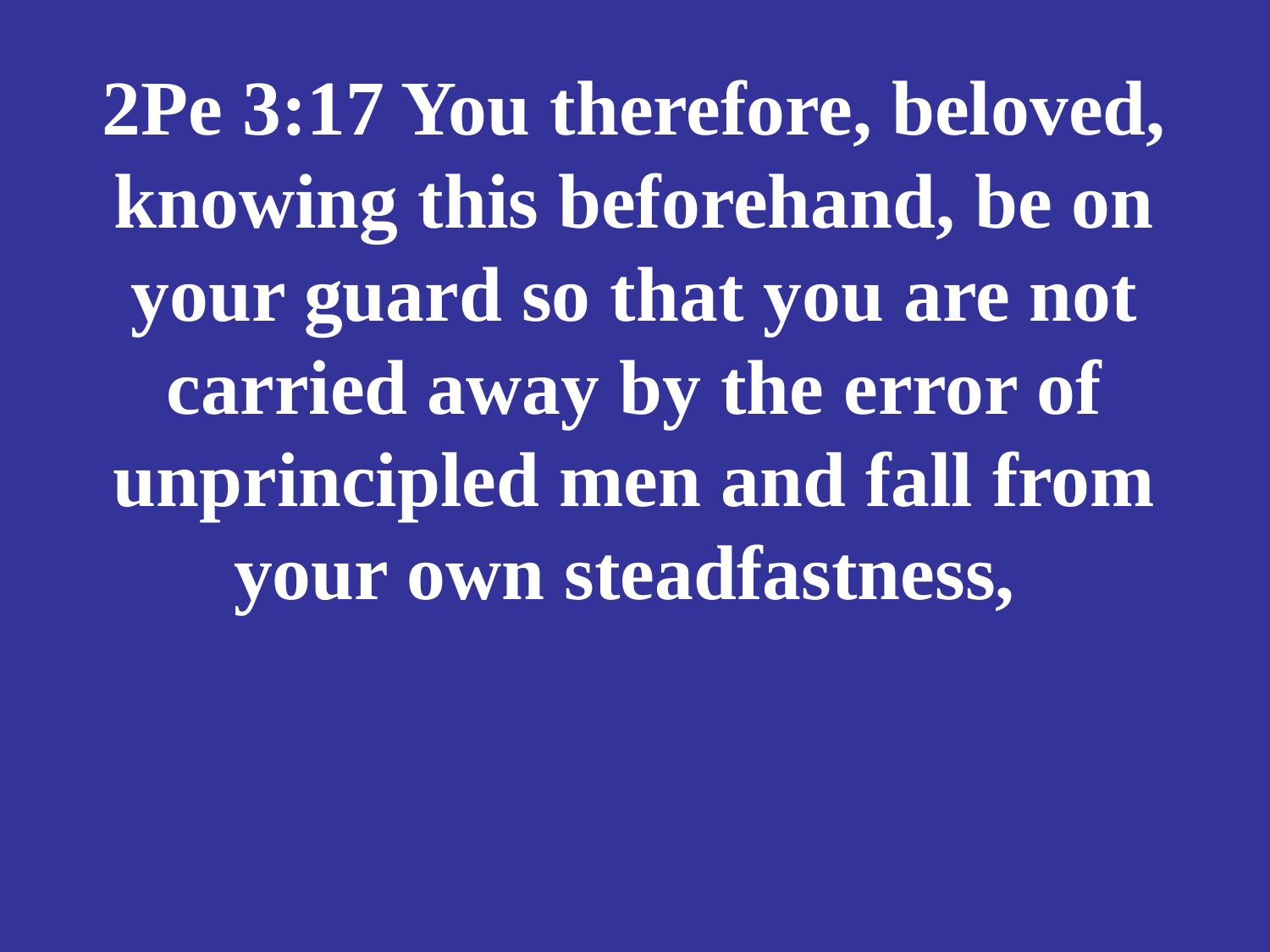

# 2Pe 3:17 You therefore, beloved, knowing this beforehand, be on your guard so that you are not carried away by the error of unprincipled men and fall from your own steadfastness,